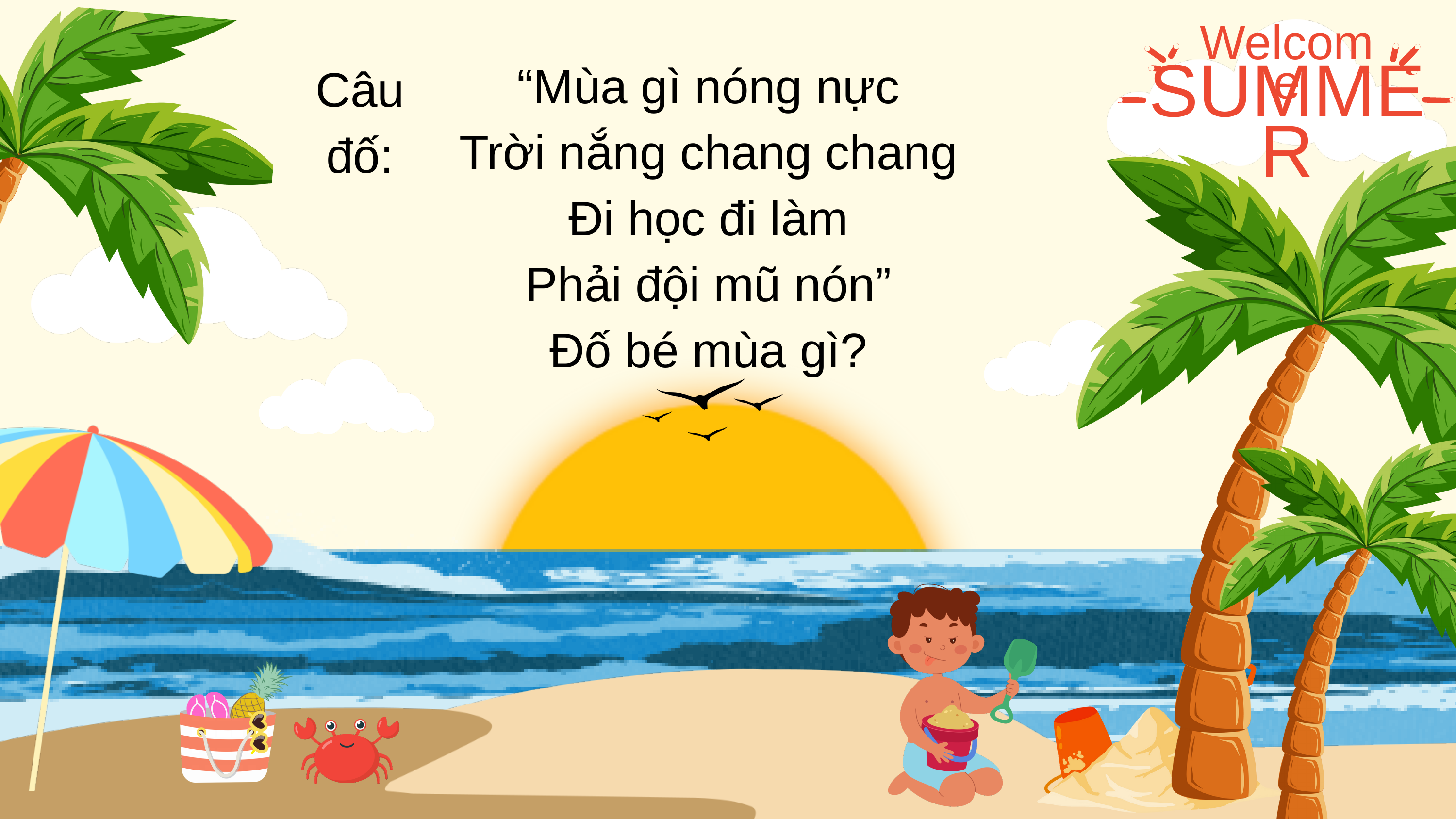

Welcome

SUMMER

“Mùa gì nóng nực
Trời nắng chang chang
Đi học đi làm
Phải đội mũ nón”
Đố bé mùa gì?
Câu đố: